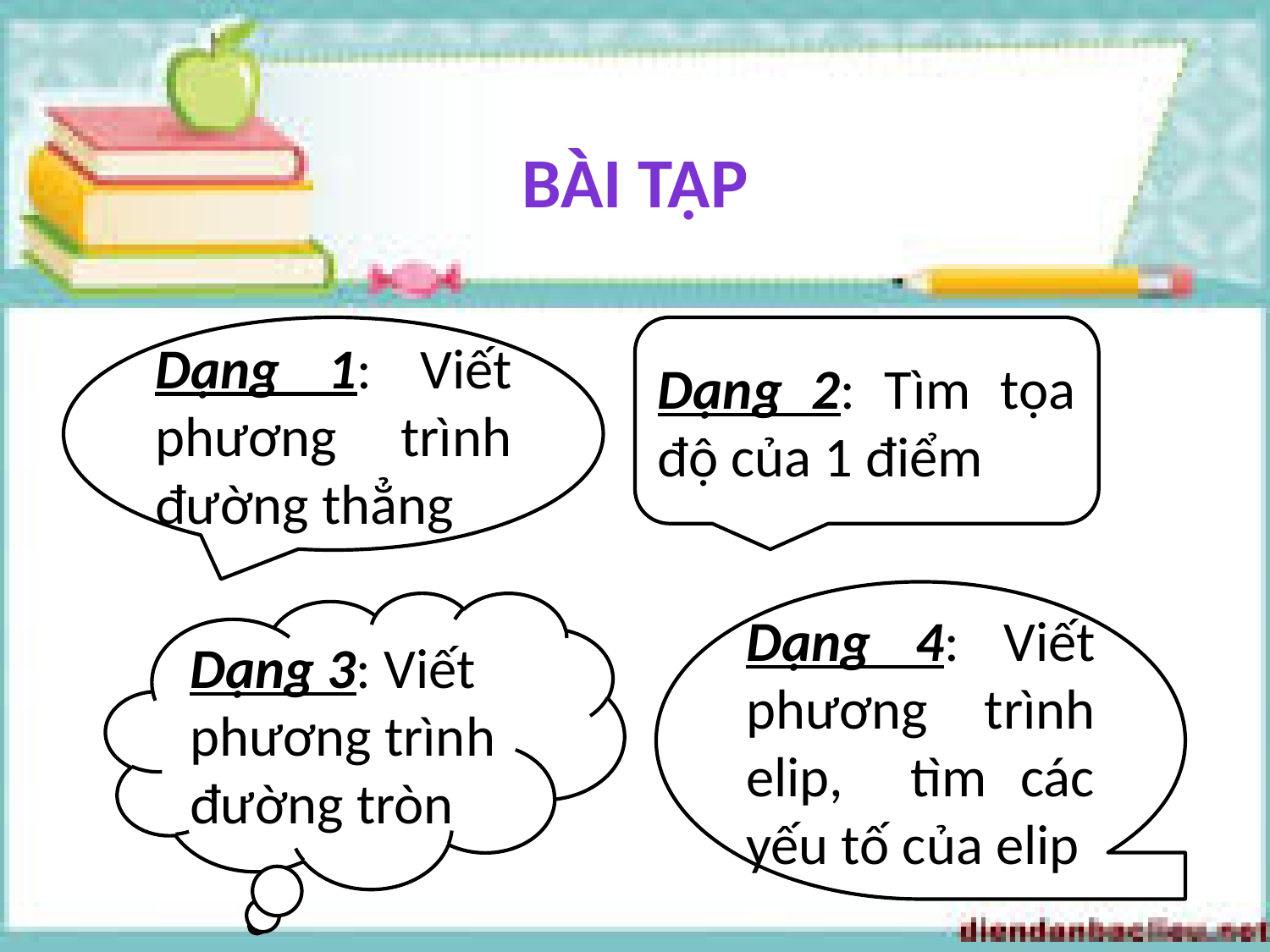

# Bài tập
Dạng 1: Viết phương trình đường thẳng
Dạng 2: Tìm tọa độ của 1 điểm

Dạng 4: Viết phương trình elip,  tìm các yếu tố của elip
Dạng 3: Viết phương trình đường tròn